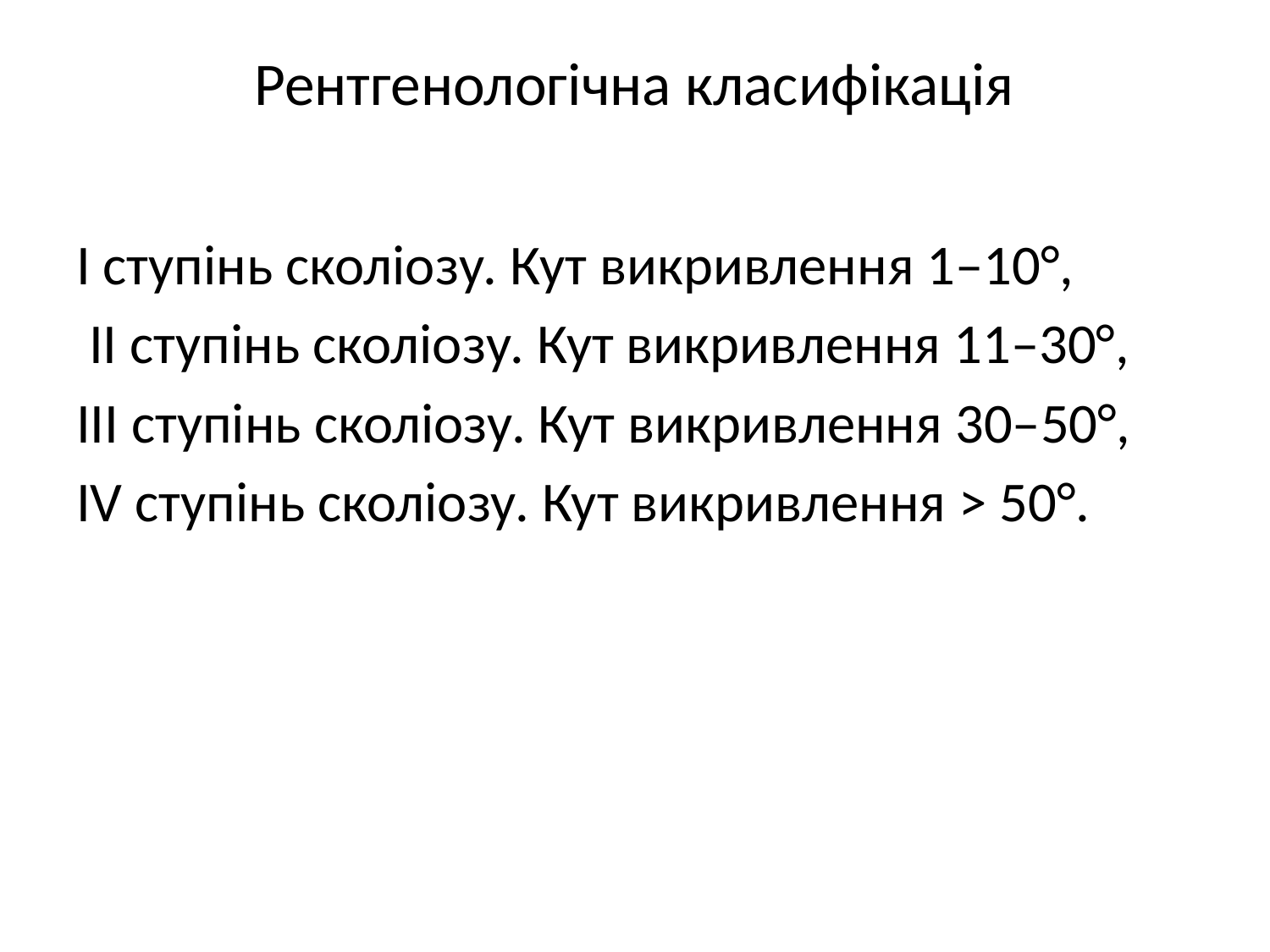

# Рентгенологічна класифікація
I ступінь сколіозу. Кут викривлення 1–10°,
 II ступінь сколіозу. Кут викривлення 11–30°,
III ступінь сколіозу. Кут викривлення 30–50°,
IV ступінь сколіозу. Кут викривлення > 50°.